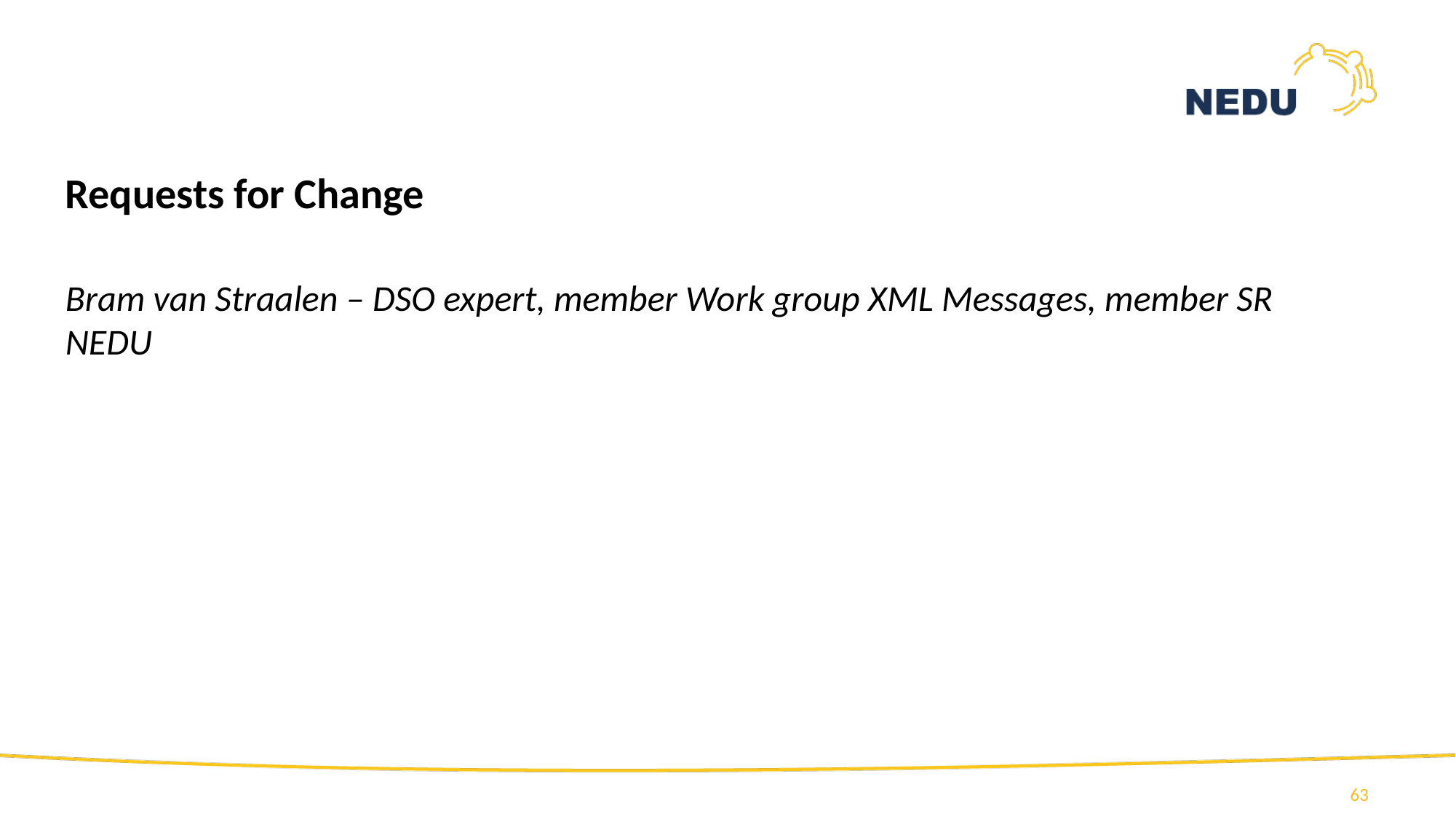

Requests for Change
Bram van Straalen – DSO expert, member Work group XML Messages, member SR NEDU
63